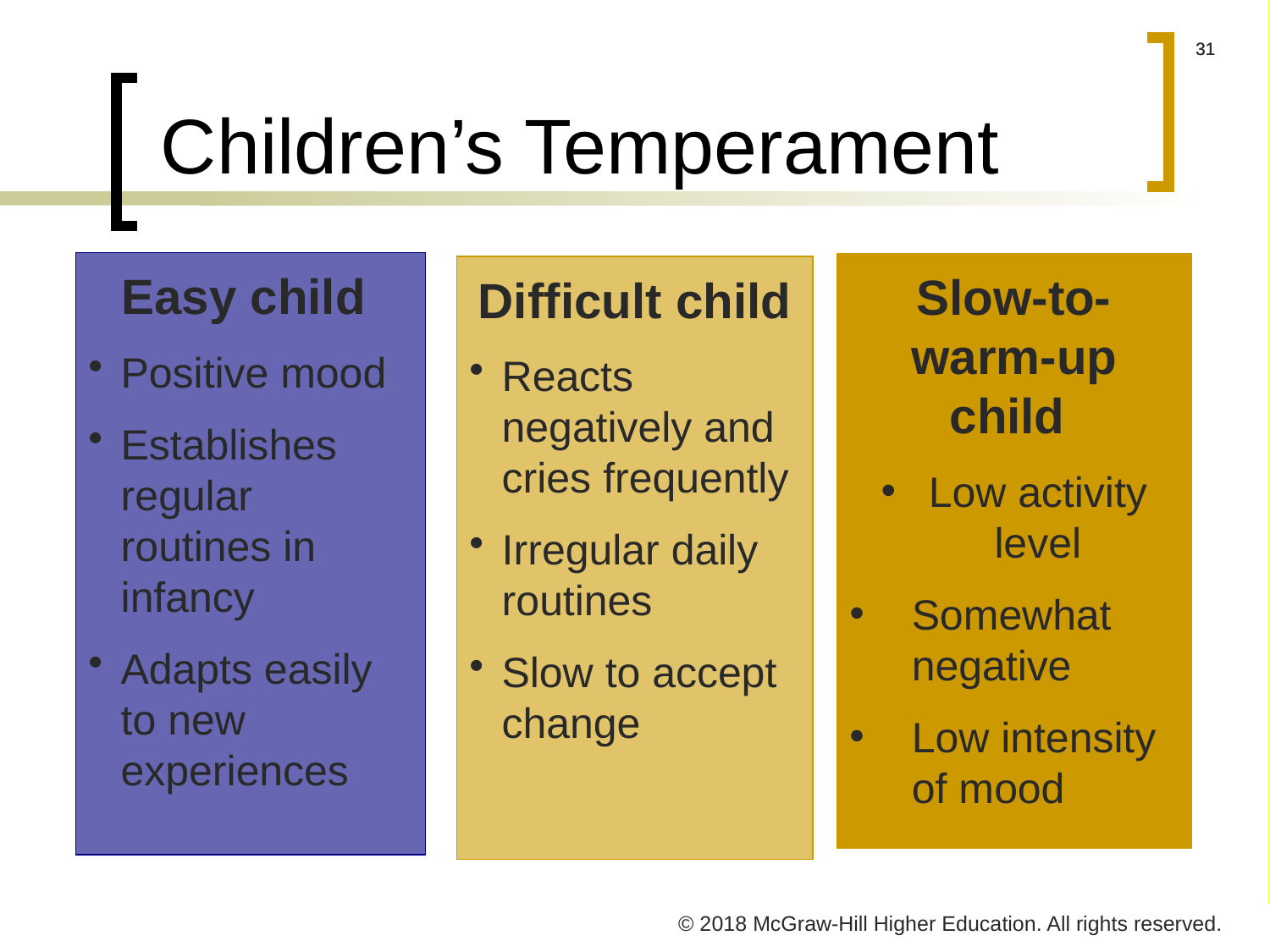

# Children’s Temperament
Easy child
Positive mood
Establishes regular routines in infancy
Adapts easily to new experiences
Slow-to-warm-up child
Low activity level
Somewhat negative
Low intensity of mood
Difficult child
Reacts negatively and cries frequently
Irregular daily routines
Slow to accept change